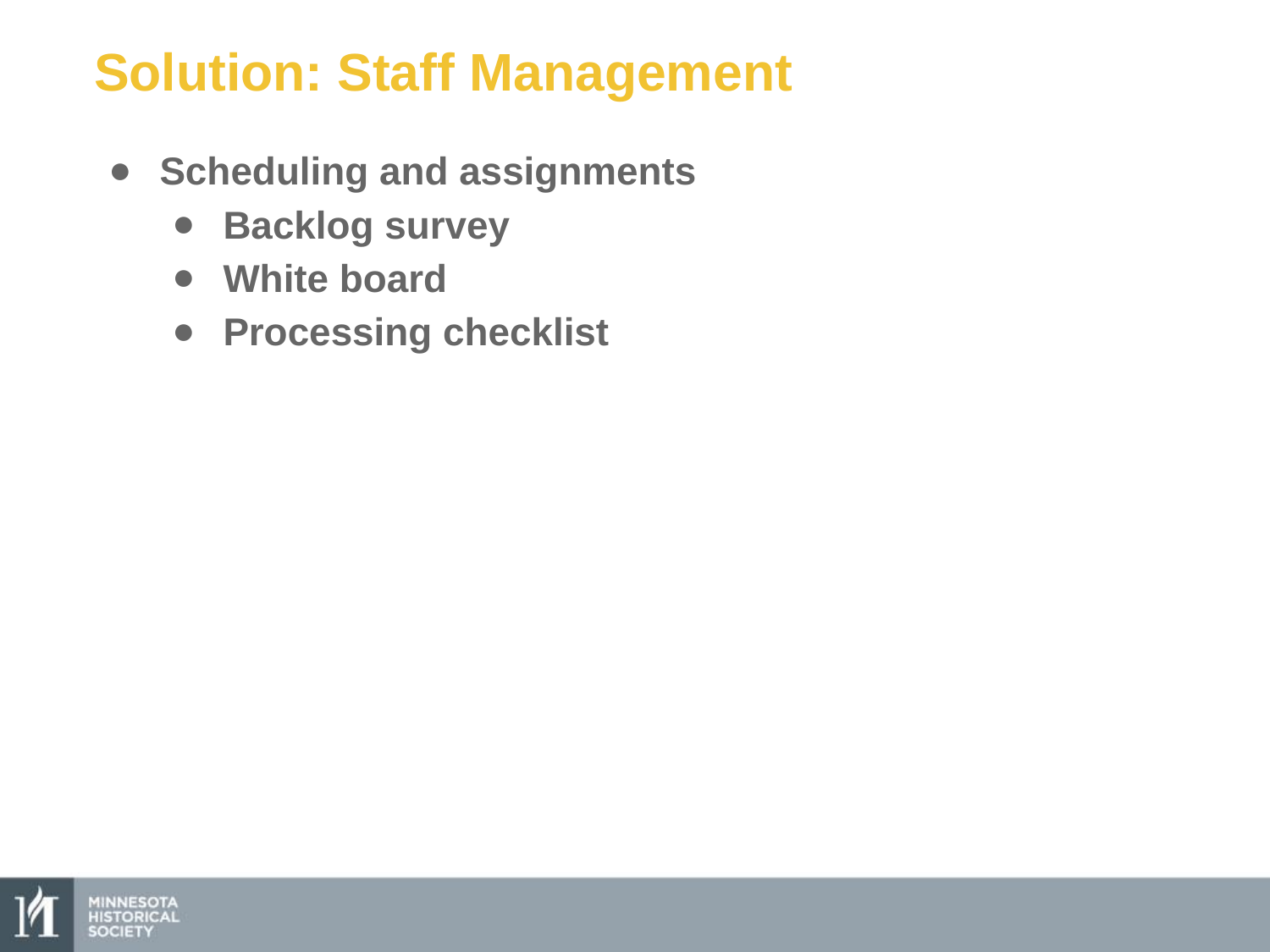

# Solution: Staff Management
Scheduling and assignments
Backlog survey
White board
Processing checklist